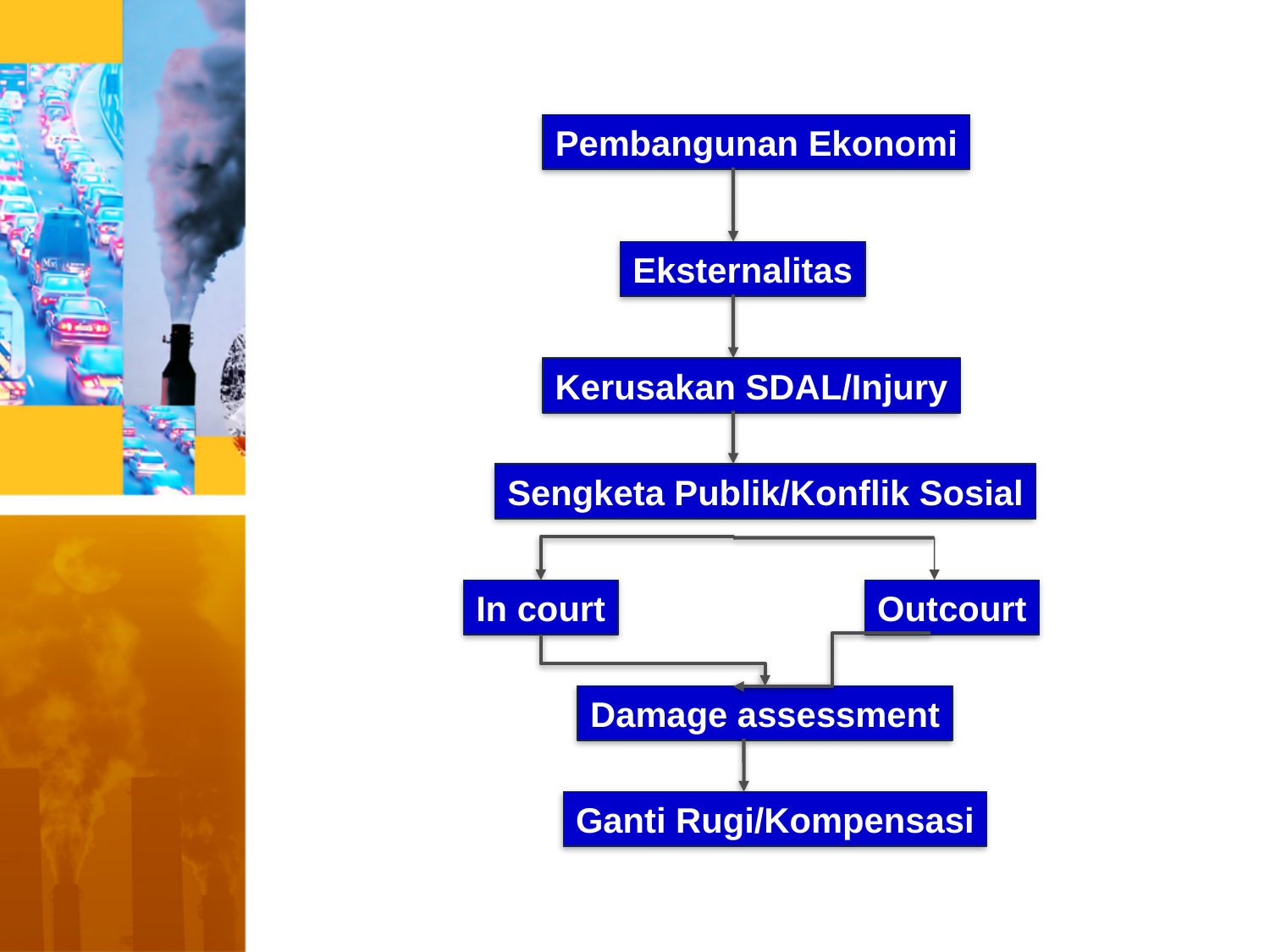

Pembangunan Ekonomi

Eksternalitas

Kerusakan SDAL/Injury

Sengketa Publik/Konflik Sosial

In court
Outcourt
Damage assessment

Ganti Rugi/Kompensasi